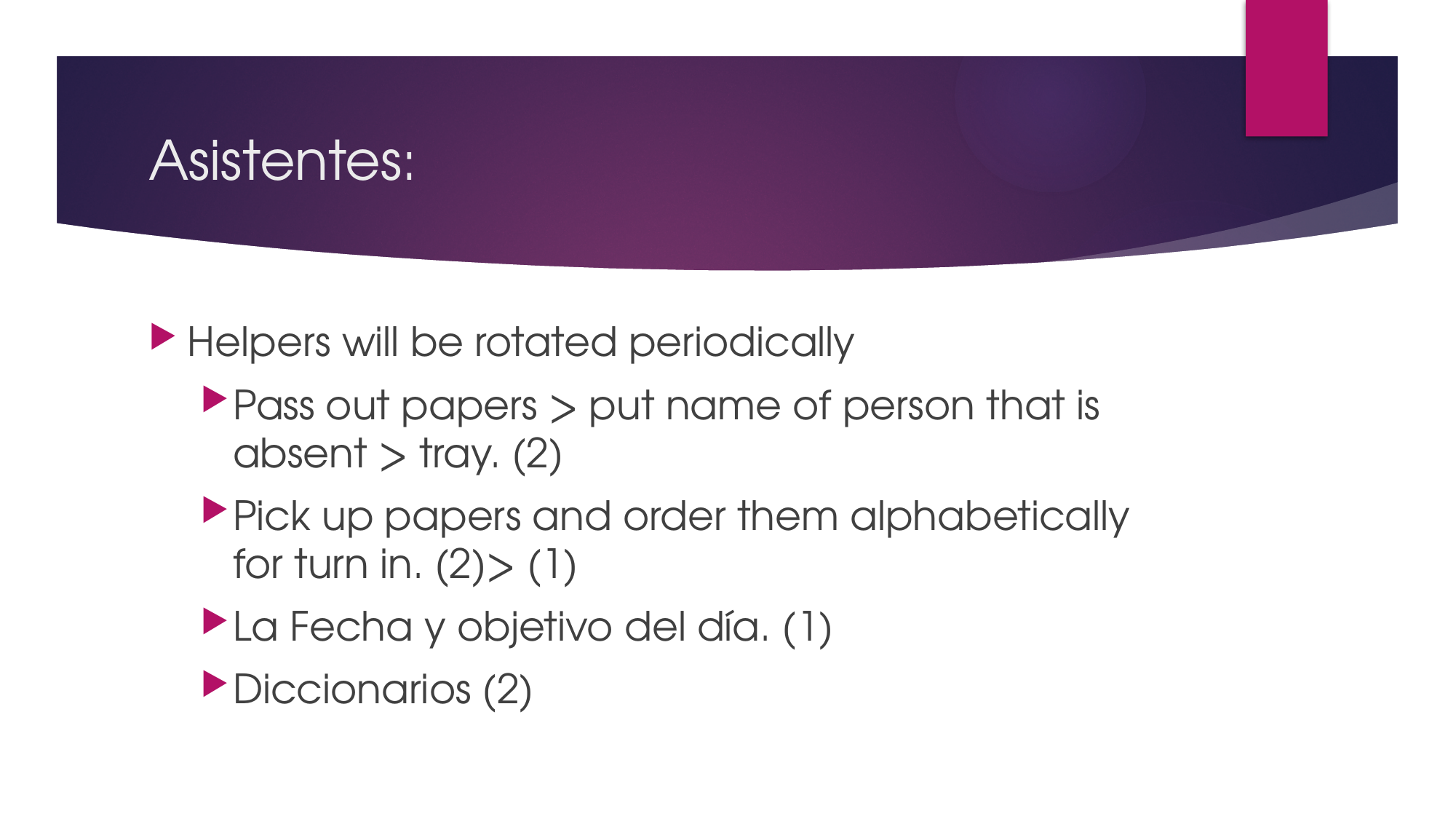

# Asistentes:
Helpers will be rotated periodically
Pass out papers > put name of person that is absent > tray. (2)
Pick up papers and order them alphabetically for turn in. (2)> (1)
La Fecha y objetivo del día. (1)
Diccionarios (2)